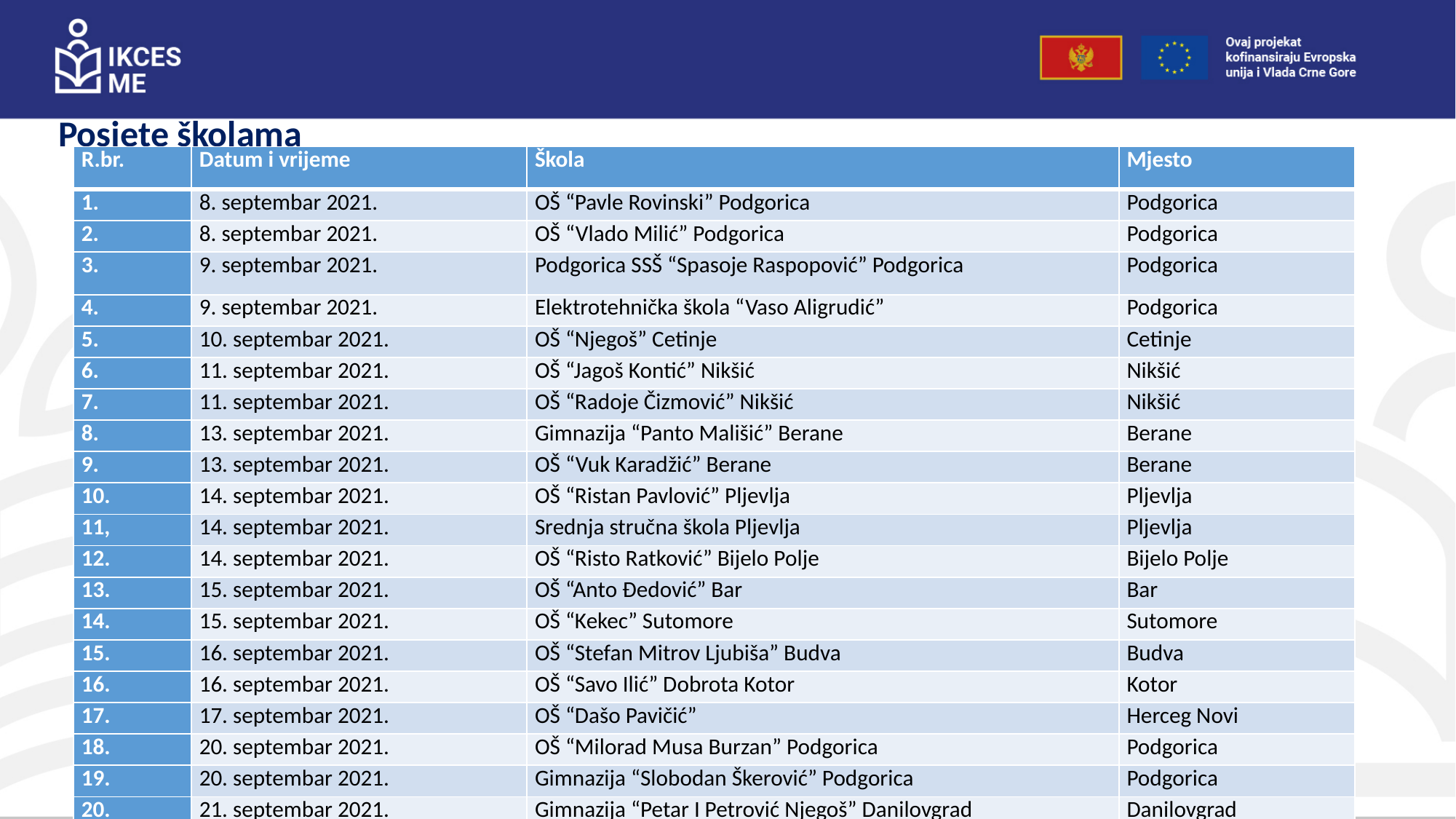

Posjete školama
| R.br. | Datum i vrijeme | Škola | Mjesto |
| --- | --- | --- | --- |
| 1. | 8. septembar 2021. | OŠ “Pavle Rovinski” Podgorica | Podgorica |
| 2. | 8. septembar 2021. | OŠ “Vlado Milić” Podgorica | Podgorica |
| 3. | 9. septembar 2021. | Podgorica SSŠ “Spasoje Raspopović” Podgorica | Podgorica |
| 4. | 9. septembar 2021. | Elektrotehnička škola “Vaso Aligrudić” | Podgorica |
| 5. | 10. septembar 2021. | OŠ “Njegoš” Cetinje | Cetinje |
| 6. | 11. septembar 2021. | OŠ “Jagoš Kontić” Nikšić | Nikšić |
| 7. | 11. septembar 2021. | OŠ “Radoje Čizmović” Nikšić | Nikšić |
| 8. | 13. septembar 2021. | Gimnazija “Panto Mališić” Berane | Berane |
| 9. | 13. septembar 2021. | OŠ “Vuk Karadžić” Berane | Berane |
| 10. | 14. septembar 2021. | OŠ “Ristan Pavlović” Pljevlja | Pljevlja |
| 11, | 14. septembar 2021. | Srednja stručna škola Pljevlja | Pljevlja |
| 12. | 14. septembar 2021. | OŠ “Risto Ratković” Bijelo Polje | Bijelo Polje |
| 13. | 15. septembar 2021. | OŠ “Anto Đedović” Bar | Bar |
| 14. | 15. septembar 2021. | OŠ “Kekec” Sutomore | Sutomore |
| 15. | 16. septembar 2021. | OŠ “Stefan Mitrov Ljubiša” Budva | Budva |
| 16. | 16. septembar 2021. | OŠ “Savo Ilić” Dobrota Kotor | Kotor |
| 17. | 17. septembar 2021. | OŠ “Dašo Pavičić” | Herceg Novi |
| 18. | 20. septembar 2021. | OŠ “Milorad Musa Burzan” Podgorica | Podgorica |
| 19. | 20. septembar 2021. | Gimnazija “Slobodan Škerović” Podgorica | Podgorica |
| 20. | 21. septembar 2021. | Gimnazija “Petar I Petrović Njegoš” Danilovgrad | Danilovgrad |
27